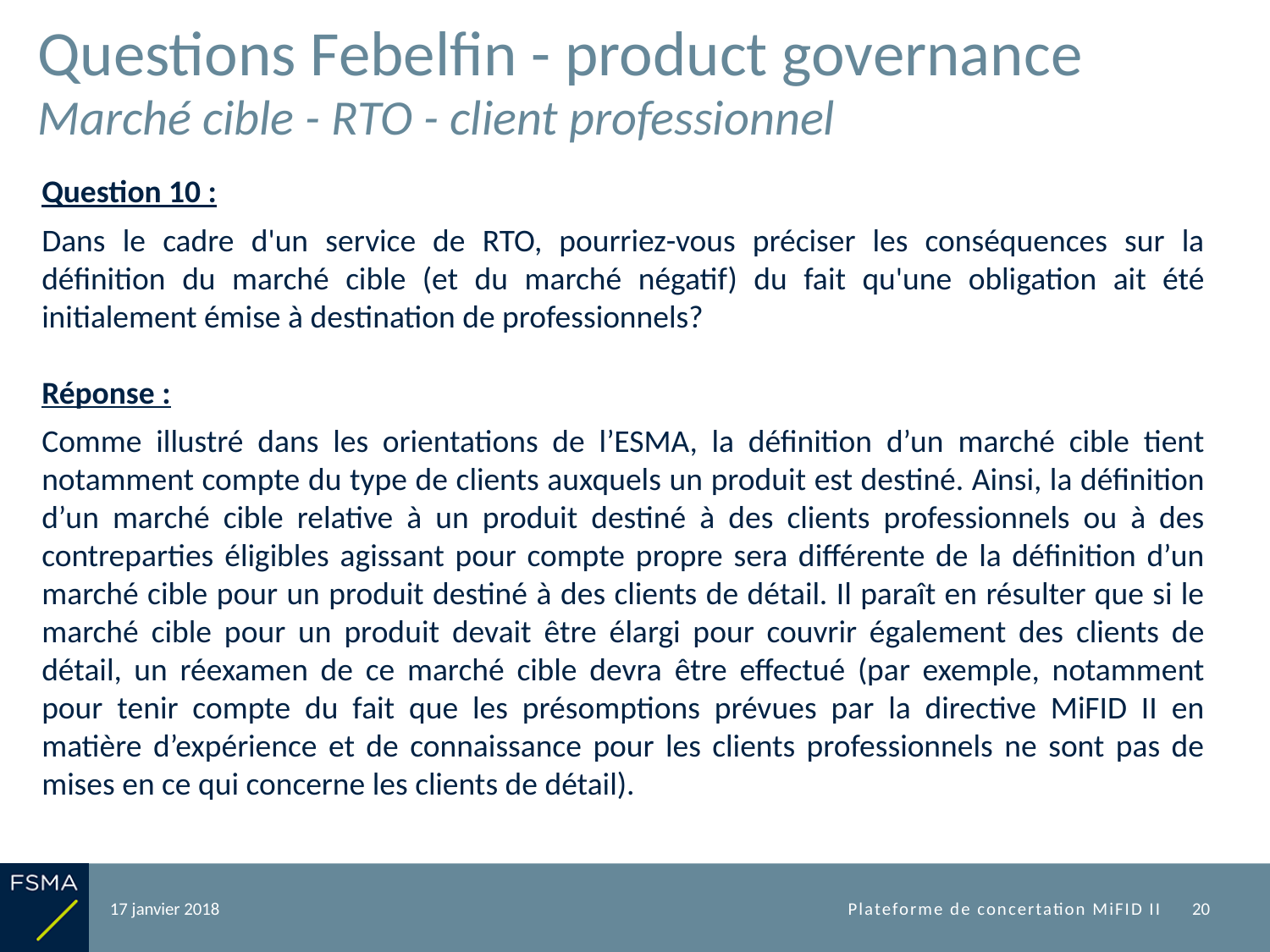

# Questions Febelfin - product governance Marché cible - RTO - client professionnel
Question 10 :
Dans le cadre d'un service de RTO, pourriez-vous préciser les conséquences sur la définition du marché cible (et du marché négatif) du fait qu'une obligation ait été initialement émise à destination de professionnels?

Réponse :
Comme illustré dans les orientations de l’ESMA, la définition d’un marché cible tient notamment compte du type de clients auxquels un produit est destiné. Ainsi, la définition d’un marché cible relative à un produit destiné à des clients professionnels ou à des contreparties éligibles agissant pour compte propre sera différente de la définition d’un marché cible pour un produit destiné à des clients de détail. Il paraît en résulter que si le marché cible pour un produit devait être élargi pour couvrir également des clients de détail, un réexamen de ce marché cible devra être effectué (par exemple, notamment pour tenir compte du fait que les présomptions prévues par la directive MiFID II en matière d’expérience et de connaissance pour les clients professionnels ne sont pas de mises en ce qui concerne les clients de détail).
17 janvier 2018
Plateforme de concertation MiFID II
20